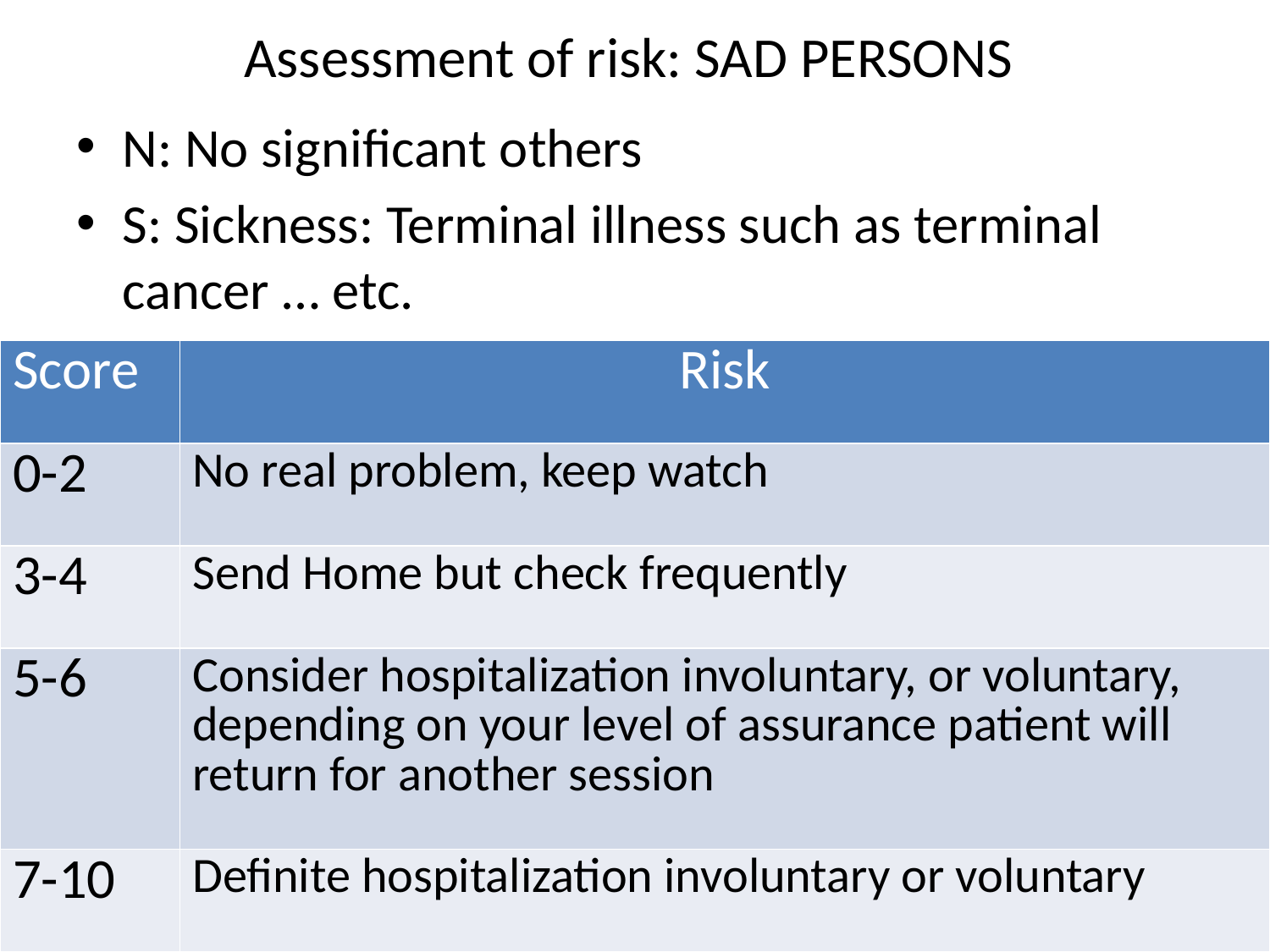

# Assessment of risk: SAD PERSONS
N: No significant others
S: Sickness: Terminal illness such as terminal cancer … etc.

| Score | Risk |
| --- | --- |
| 0-2 | No real problem, keep watch |
| 3-4 | Send Home but check frequently |
| 5-6 | Consider hospitalization involuntary, or voluntary, depending on your level of assurance patient will return for another session |
| 7-10 | Definite hospitalization involuntary or voluntary |